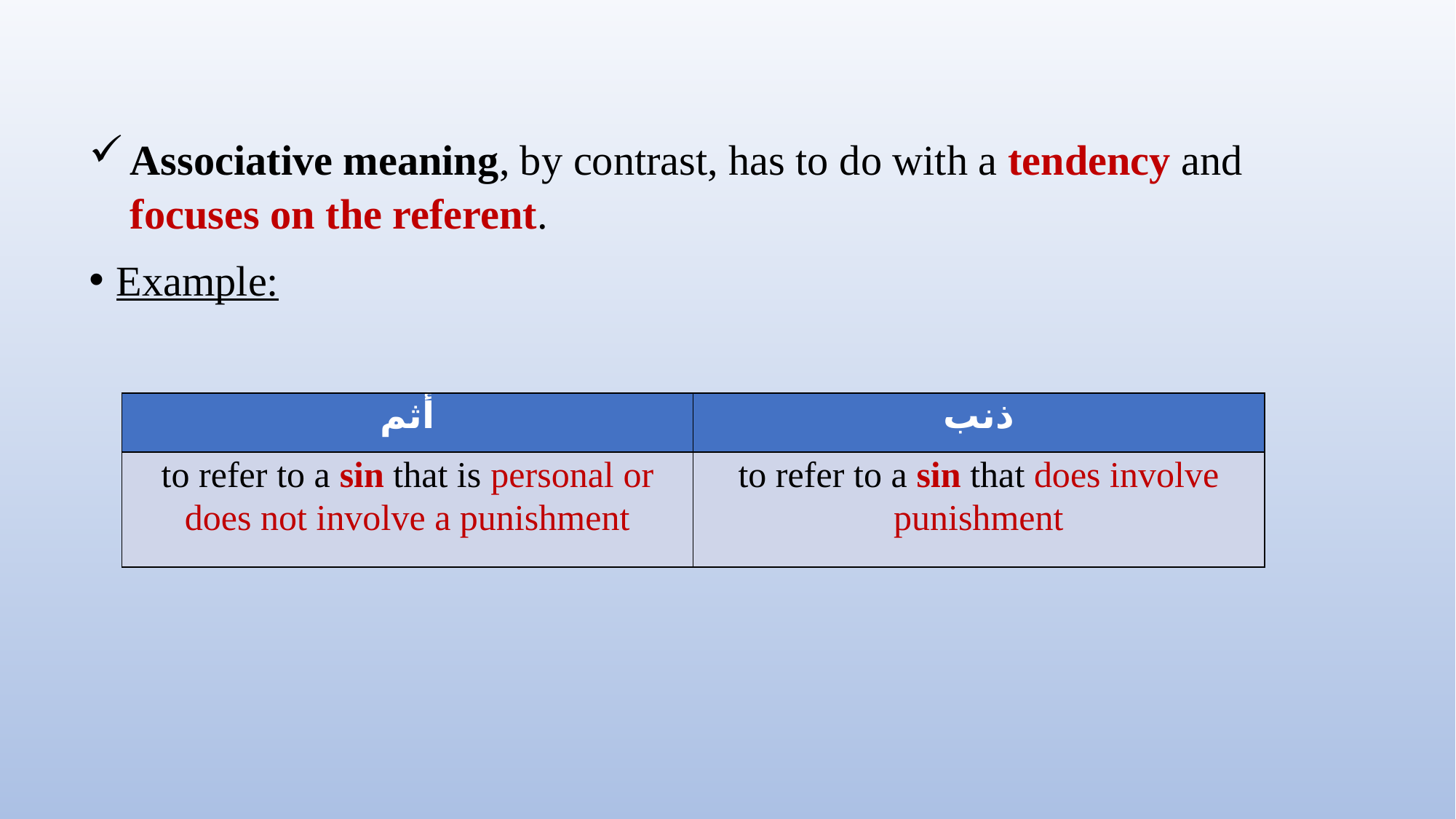

Associative meaning, by contrast, has to do with a tendency and focuses on the referent.
Example:

| أثم | ذنب |
| --- | --- |
| to refer to a sin that is personal or does not involve a punishment | to refer to a sin that does involve punishment |